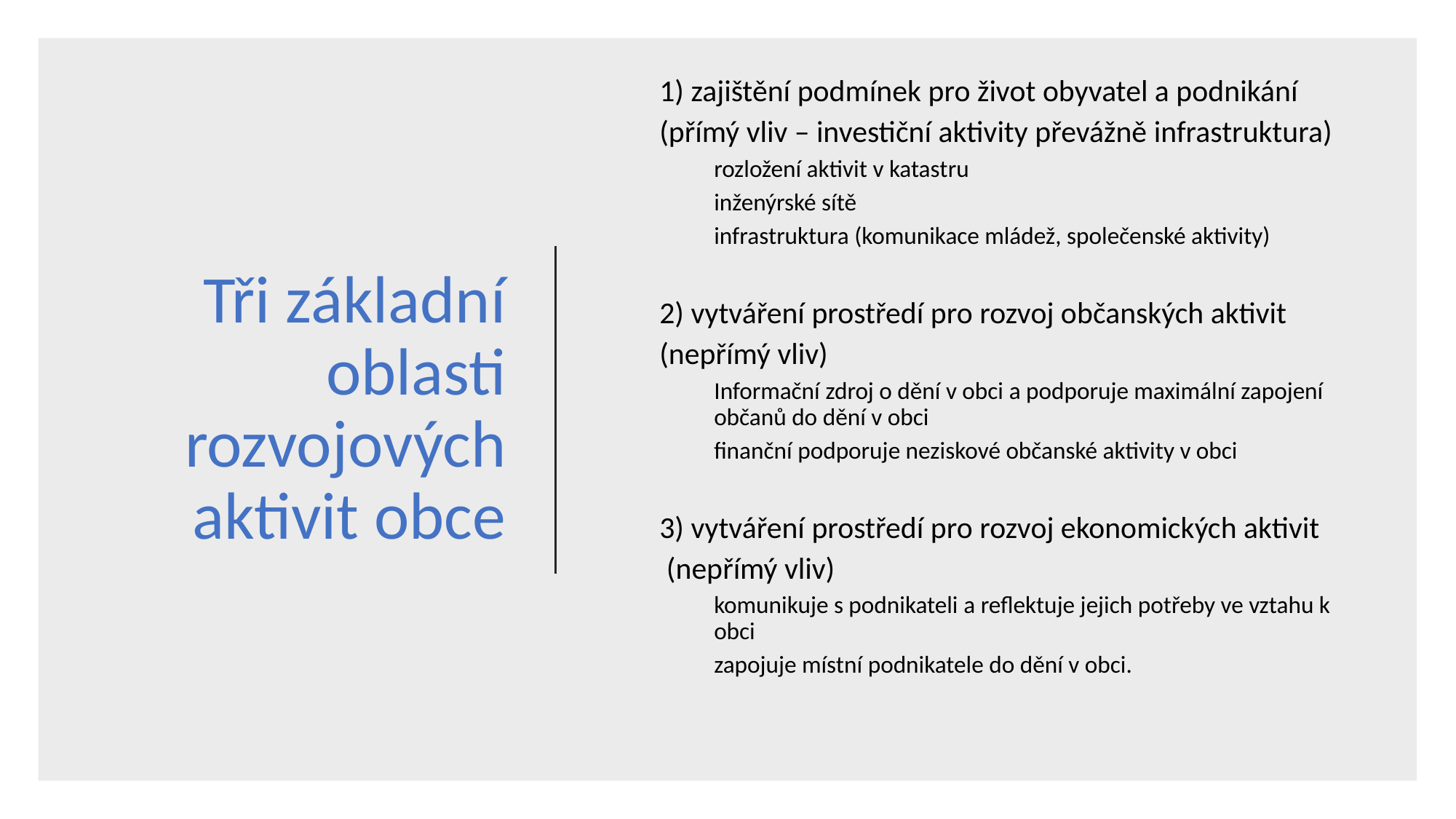

1) zajištění podmínek pro život obyvatel a podnikání
(přímý vliv – investiční aktivity převážně infrastruktura)
rozložení aktivit v katastru
inženýrské sítě
infrastruktura (komunikace mládež, společenské aktivity)

2) vytváření prostředí pro rozvoj občanských aktivit
(nepřímý vliv)
Informační zdroj o dění v obci a podporuje maximální zapojení  občanů do dění v obci
finanční podporuje neziskové občanské aktivity v obci

3) vytváření prostředí pro rozvoj ekonomických aktivit
 (nepřímý vliv)
komunikuje s podnikateli a reflektuje jejich potřeby ve vztahu k obci
zapojuje místní podnikatele do dění v obci.
# Tři základní oblasti rozvojových aktivit obce